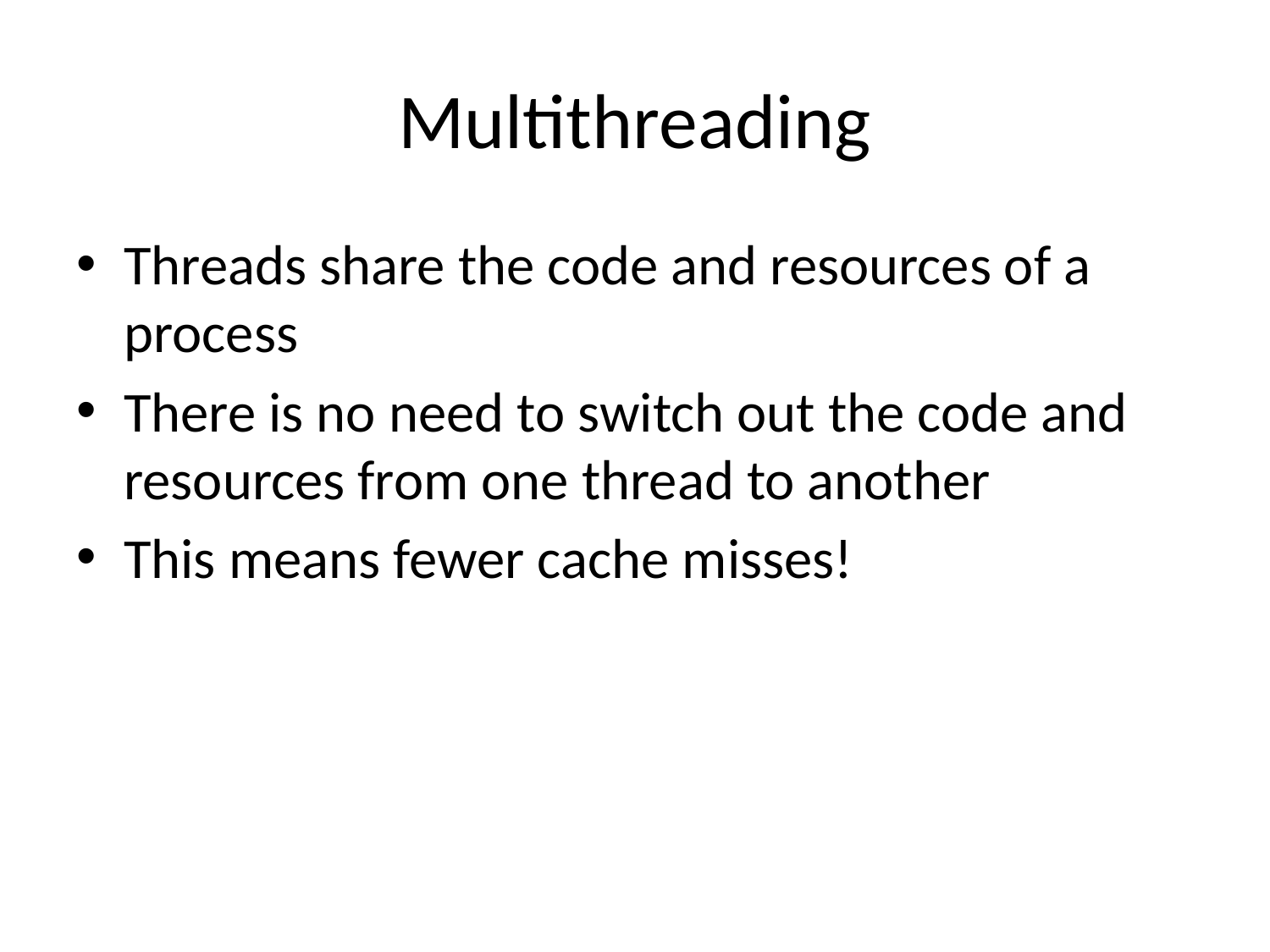

# Multithreading
Threads share the code and resources of a process
There is no need to switch out the code and resources from one thread to another
This means fewer cache misses!